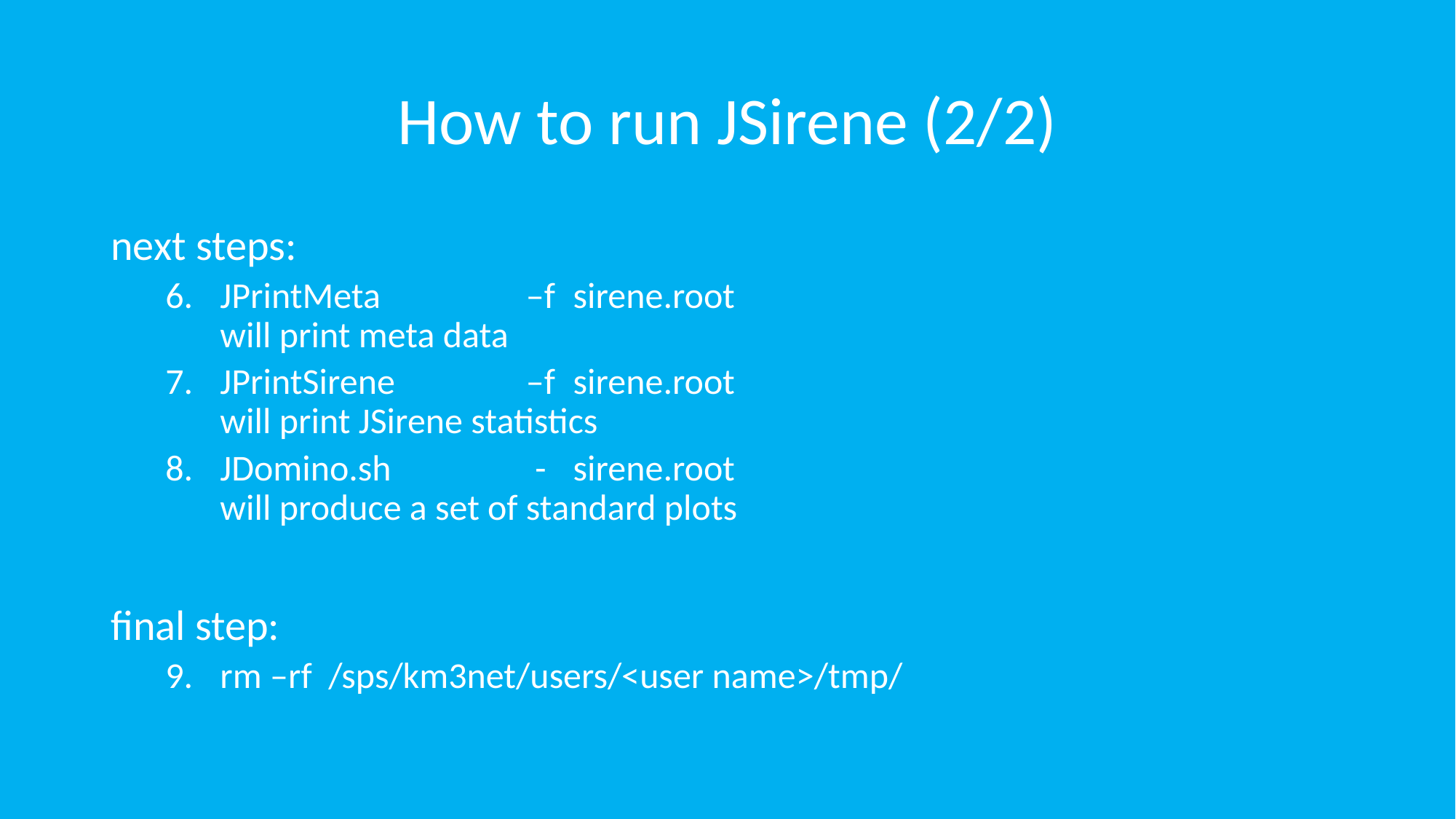

# How to run JSirene (2/2)
next steps:
JPrintMeta	–f	sirene.root
will print meta data
JPrintSirene	–f	sirene.root
will print JSirene statistics
JDomino.sh 	-	sirene.root
will produce a set of standard plots

final step:
rm –rf  /sps/km3net/users/<user name>/tmp/